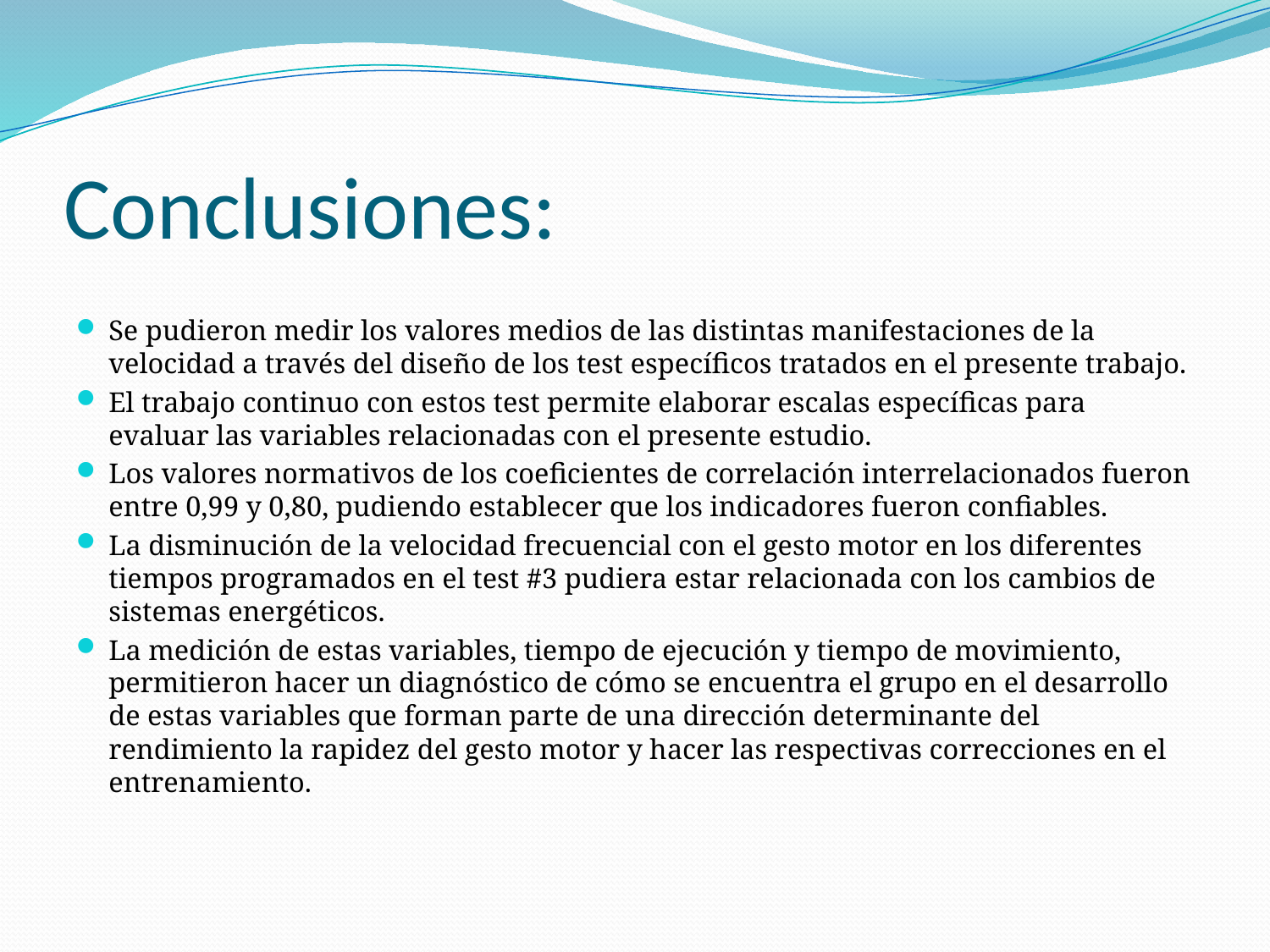

# Conclusiones:

Se pudieron medir los valores medios de las distintas manifestaciones de la velocidad a través del diseño de los test específicos tratados en el presente trabajo.
El trabajo continuo con estos test permite elaborar escalas específicas para evaluar las variables relacionadas con el presente estudio.
Los valores normativos de los coeficientes de correlación interrelacionados fueron entre 0,99 y 0,80, pudiendo establecer que los indicadores fueron confiables.
La disminución de la velocidad frecuencial con el gesto motor en los diferentes tiempos programados en el test #3 pudiera estar relacionada con los cambios de sistemas energéticos.
La medición de estas variables, tiempo de ejecución y tiempo de movimiento, permitieron hacer un diagnóstico de cómo se encuentra el grupo en el desarrollo de estas variables que forman parte de una dirección determinante del rendimiento la rapidez del gesto motor y hacer las respectivas correcciones en el entrenamiento.